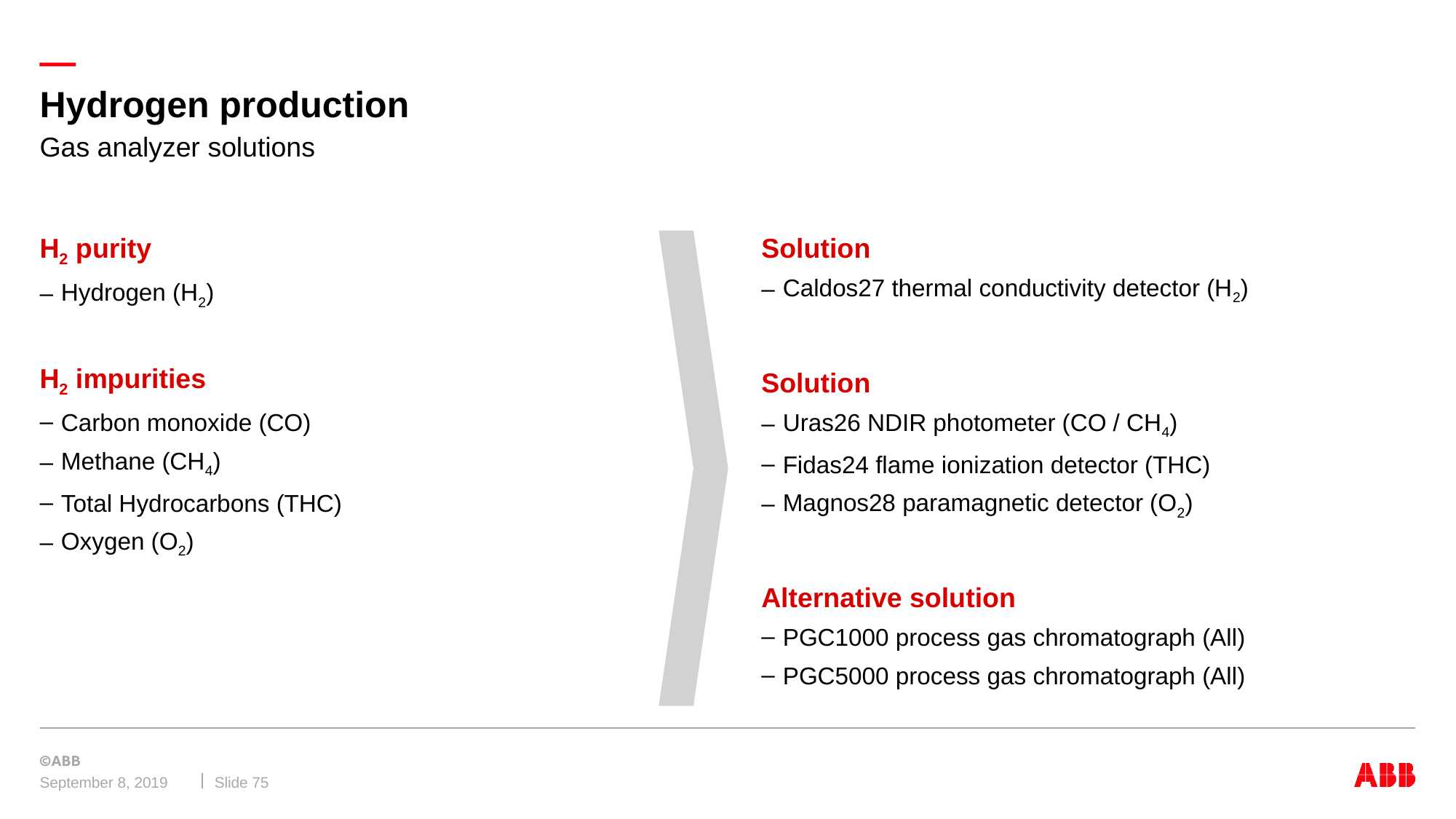

# Hydrogen production
Gas analyzer solutions
H2 purity
Hydrogen (H2)

H2 impurities
Carbon monoxide (CO)
Methane (CH4)
Total Hydrocarbons (THC)
Oxygen (O2)

Solution
Caldos27 thermal conductivity detector (H2)

Solution
Uras26 NDIR photometer (CO / CH4)
Fidas24 flame ionization detector (THC)
Magnos28 paramagnetic detector (O2)

Alternative solution
PGC1000 process gas chromatograph (All)
PGC5000 process gas chromatograph (All)

Slide 75
September 8, 2019